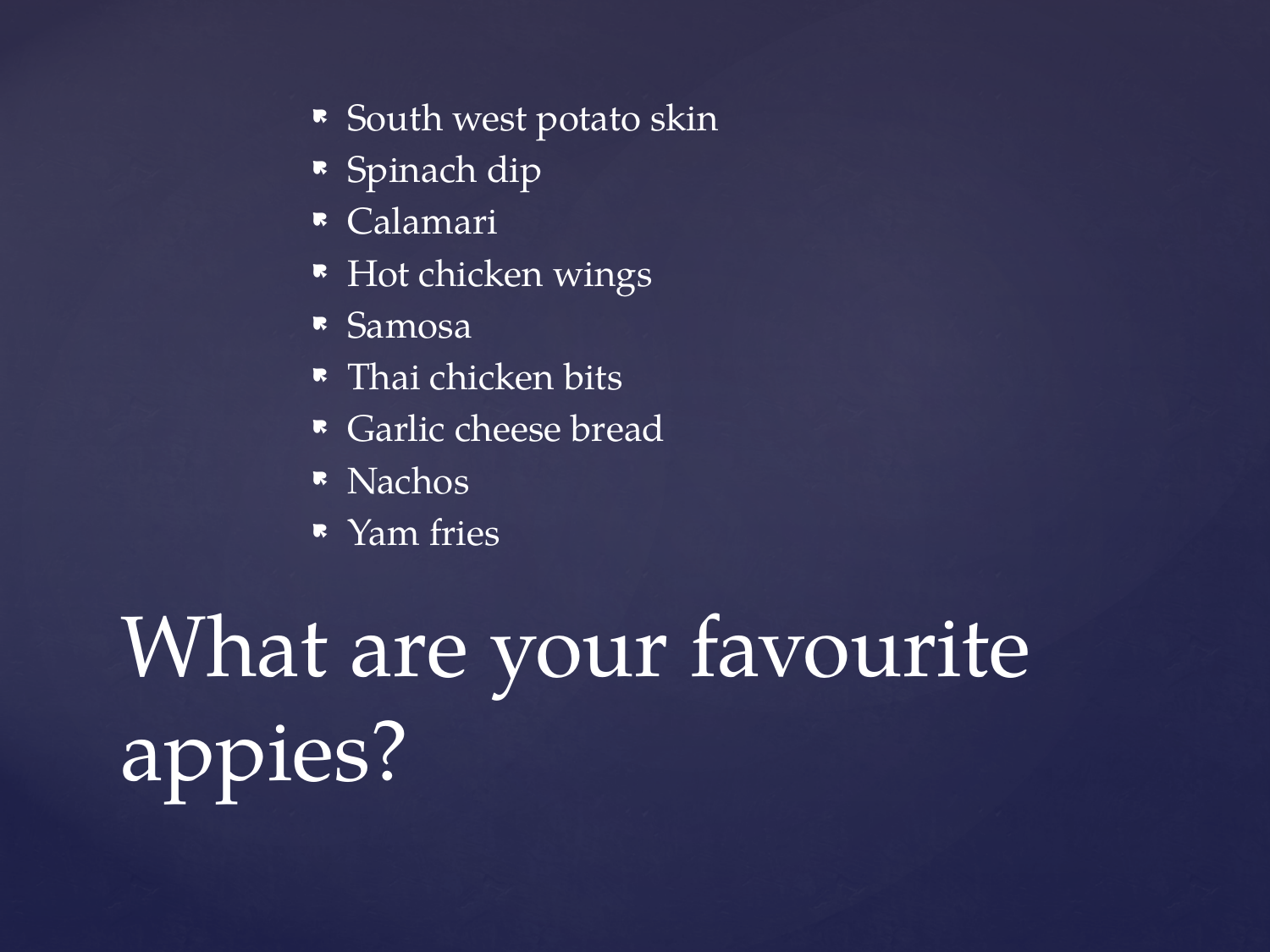

South west potato skin
Spinach dip
Calamari
Hot chicken wings
Samosa
Thai chicken bits
Garlic cheese bread
Nachos
Yam fries

# What are your favourite appies?